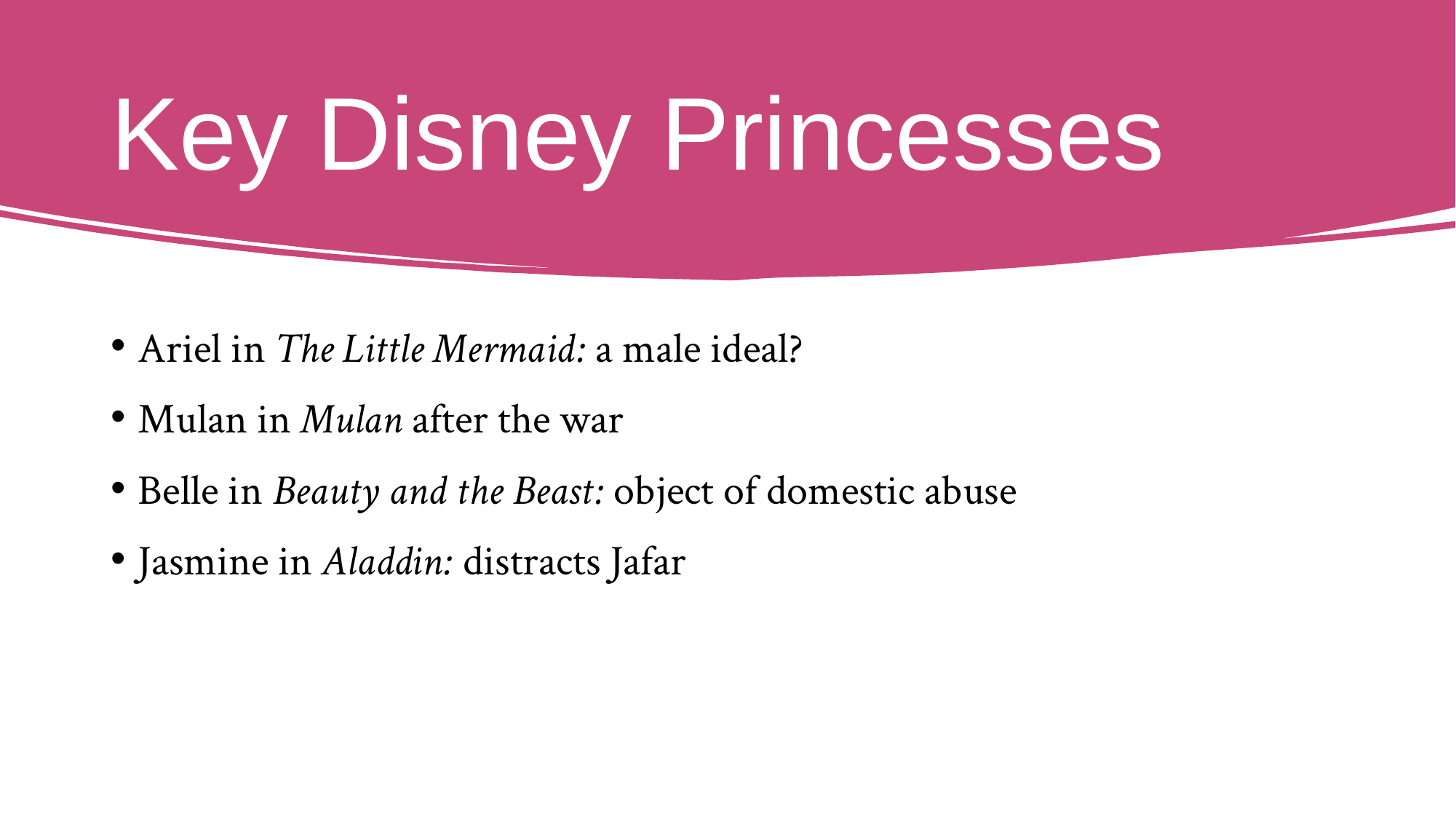

# Key Disney Princesses
Ariel in The Little Mermaid: a male ideal?
Mulan in Mulan after the war
Belle in Beauty and the Beast: object of domestic abuse
Jasmine in Aladdin: distracts Jafar